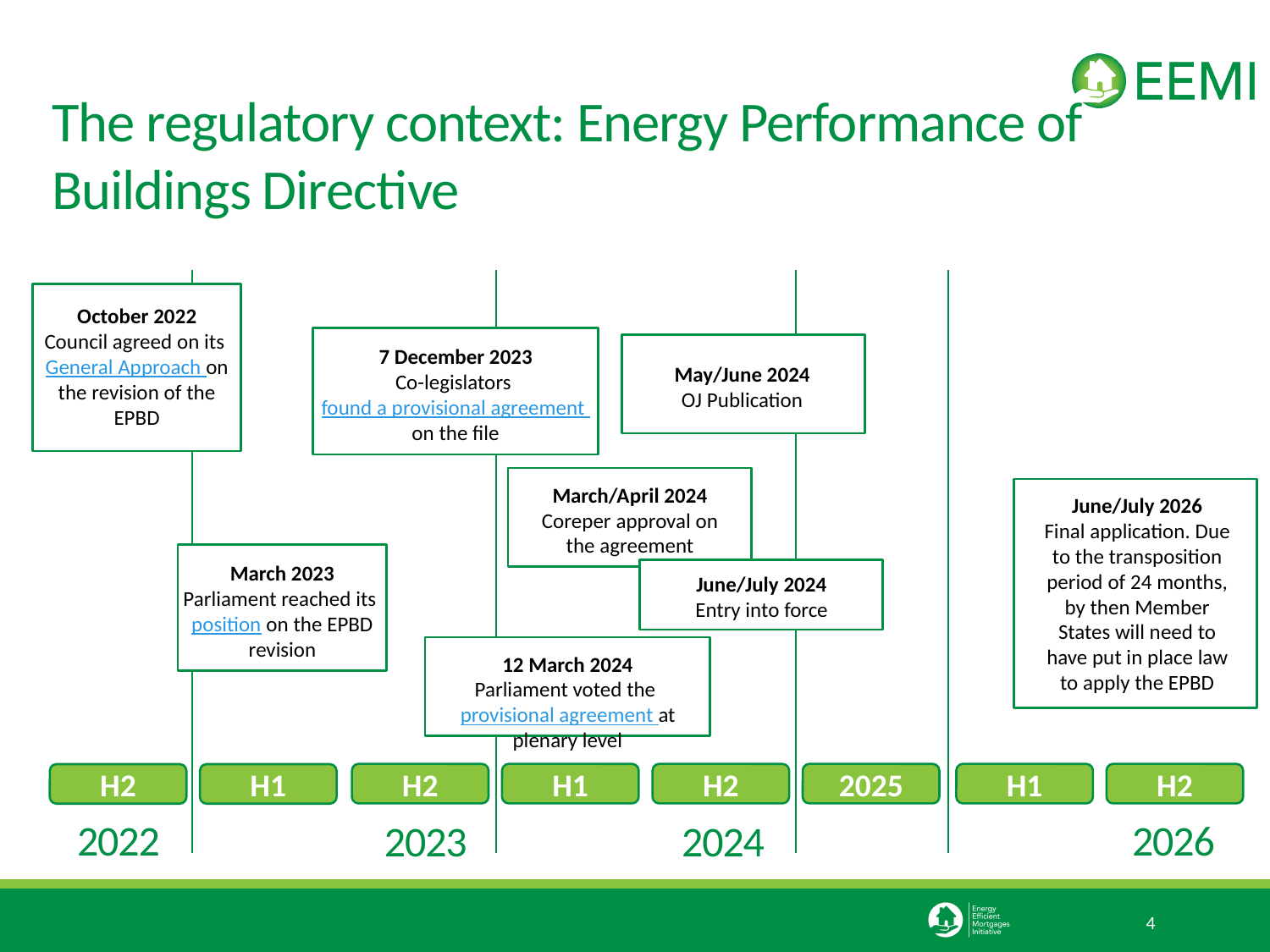

The regulatory context: Energy Performance of Buildings Directive

October 2022
Council agreed on its General Approach on the revision of the EPBD

7 December 2023
Co-legislators found a provisional agreement on the file

May/June 2024
OJ Publication

March/April 2024
Coreper approval on the agreement

June/July 2026
Final application. Due to the transposition period of 24 months, by then Member States will need to have put in place law to apply the EPBD

March 2023
Parliament reached its position on the EPBD revision

June/July 2024
Entry into force

12 March 2024
Parliament voted the provisional agreement at plenary level
H2
H1
H2
2025
H1
H2
H2
H1
2022
2026
2023
2024
4